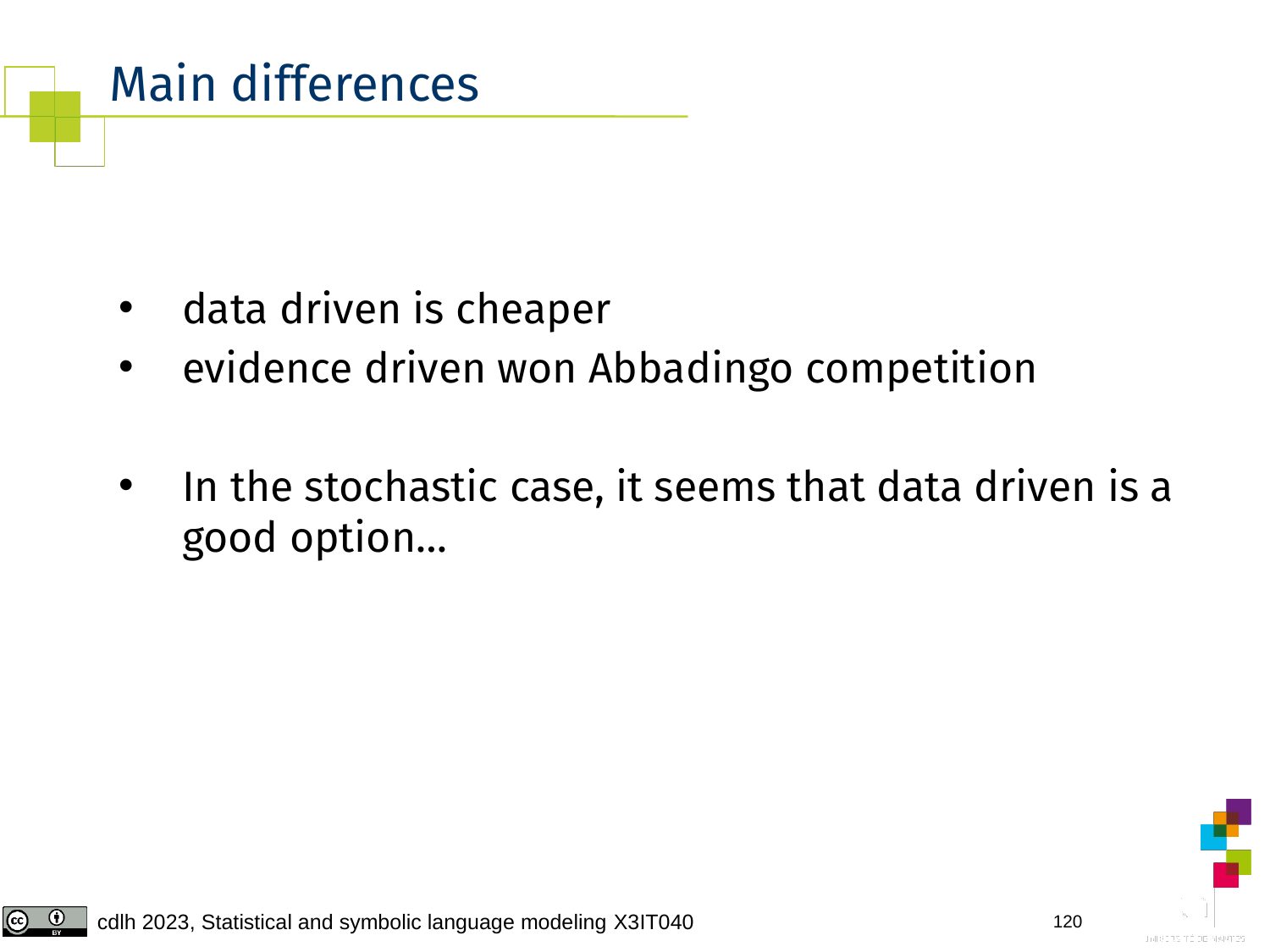

# Main differences
data driven is cheaper
evidence driven won Abbadingo competition

In the stochastic case, it seems that data driven is a good option…
120